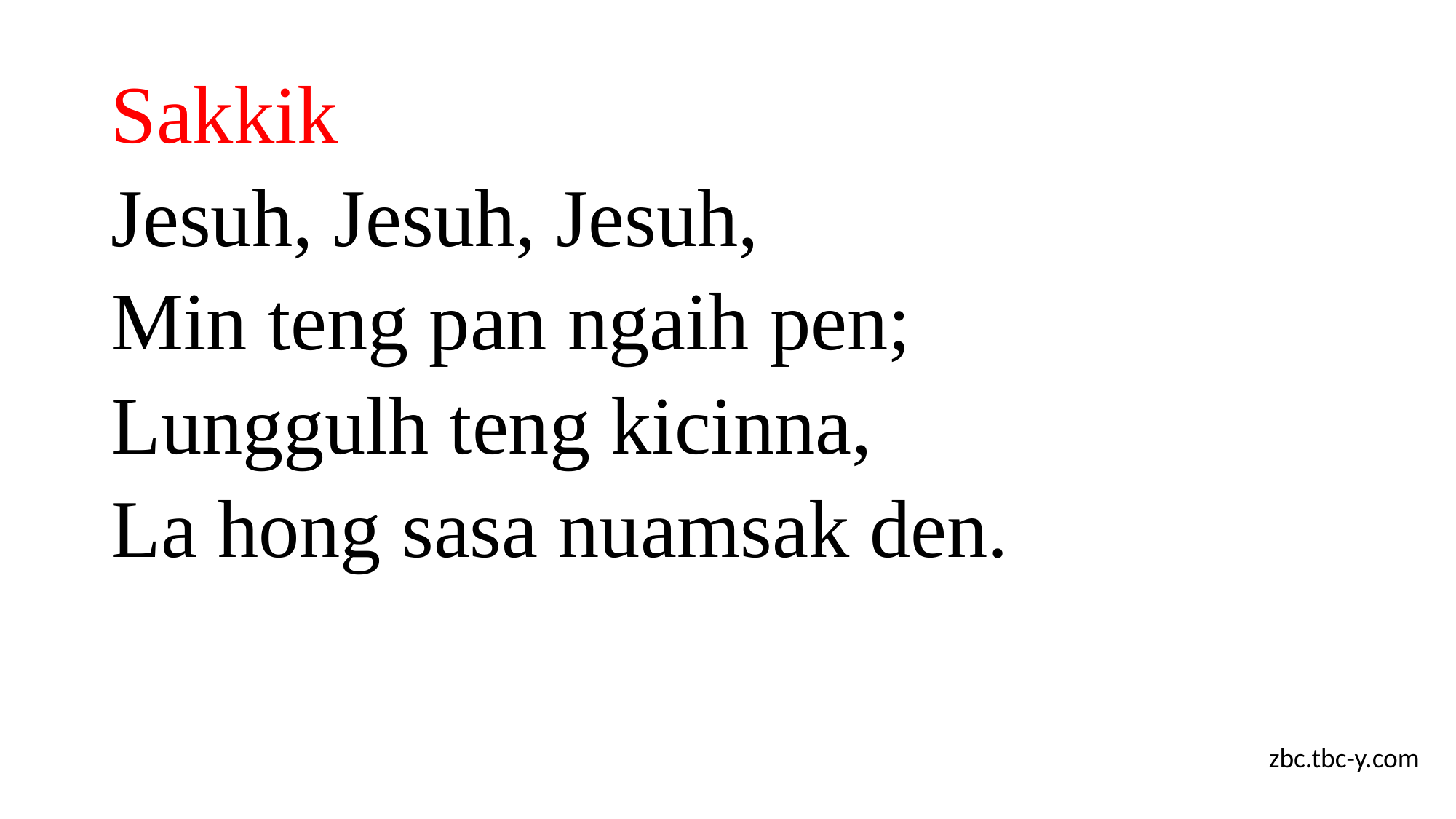

# Sakkik
Jesuh, Jesuh, Jesuh,
Min teng pan ngaih pen;
Lunggulh teng kicinna,
La hong sasa nuamsak den.

zbc.tbc-y.com